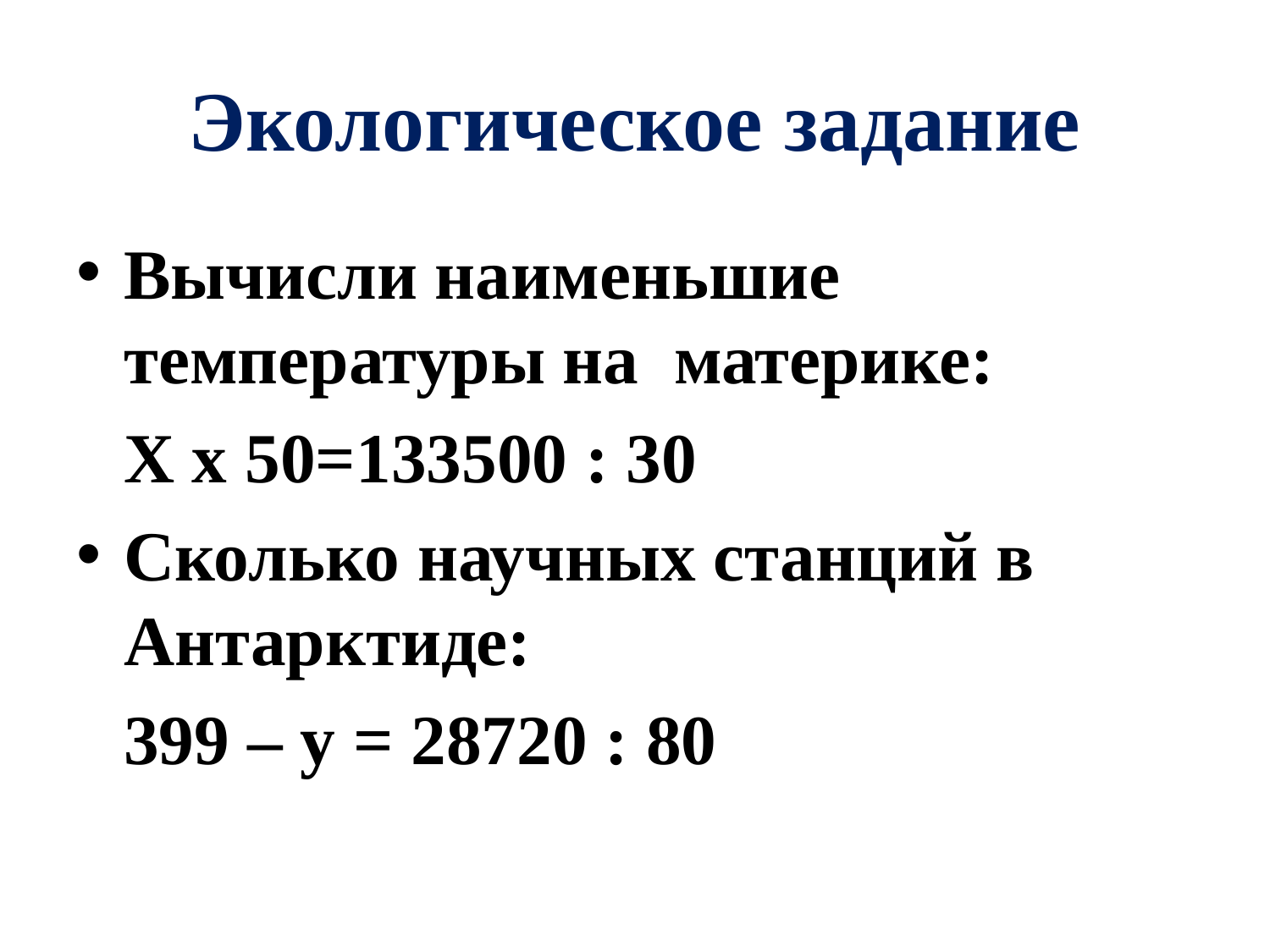

# Экологическое задание
Вычисли наименьшие температуры на  материке:
	Х х 50=133500 : 30
Сколько научных станций в Антарктиде:
	399 – у = 28720 : 80